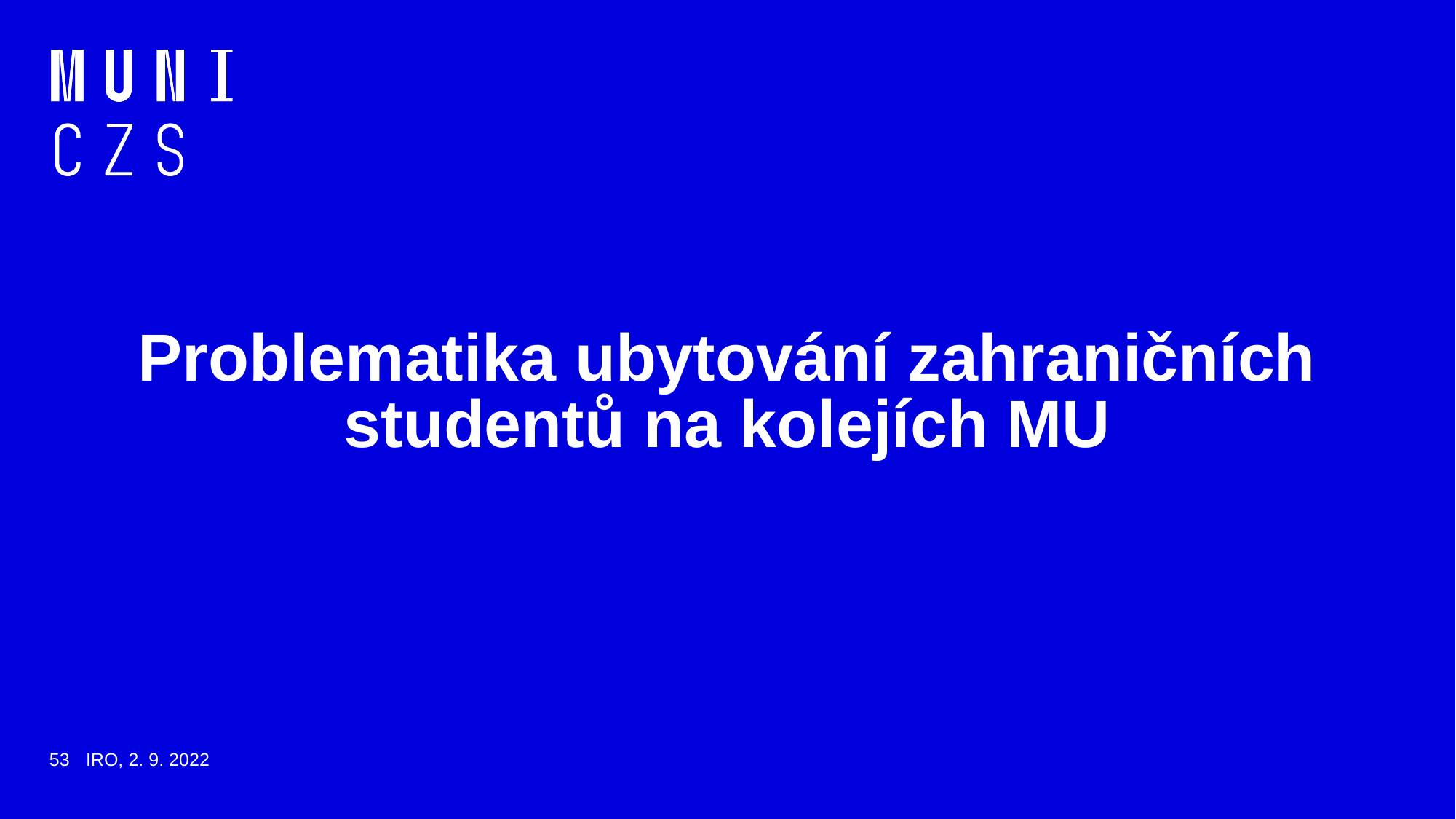

# Problematika ubytování zahraničních studentů na kolejích MU

53
IRO, 2. 9. 2022